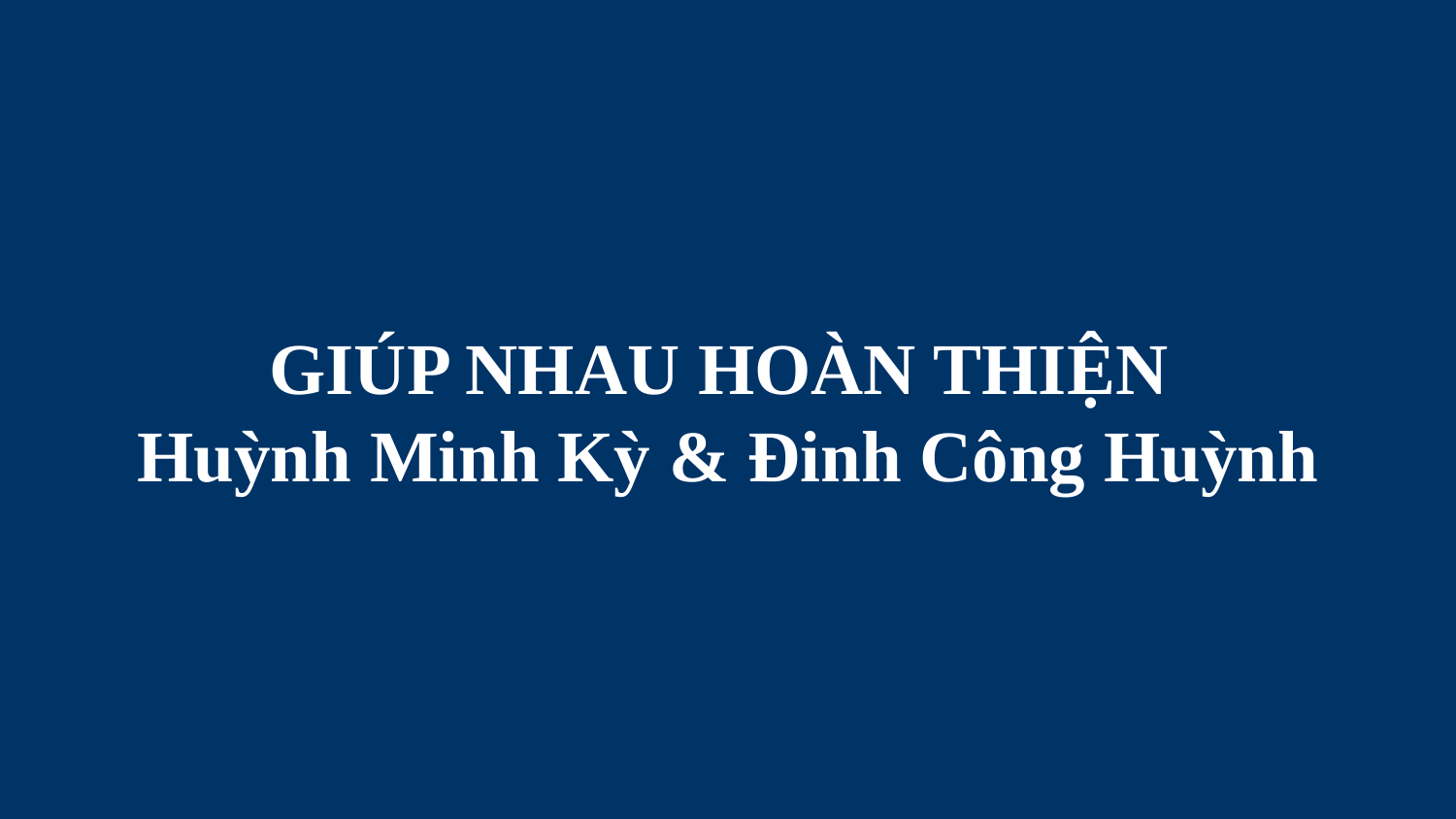

# GIÚP NHAU HOÀN THIỆN Huỳnh Minh Kỳ & Đinh Công Huỳnh